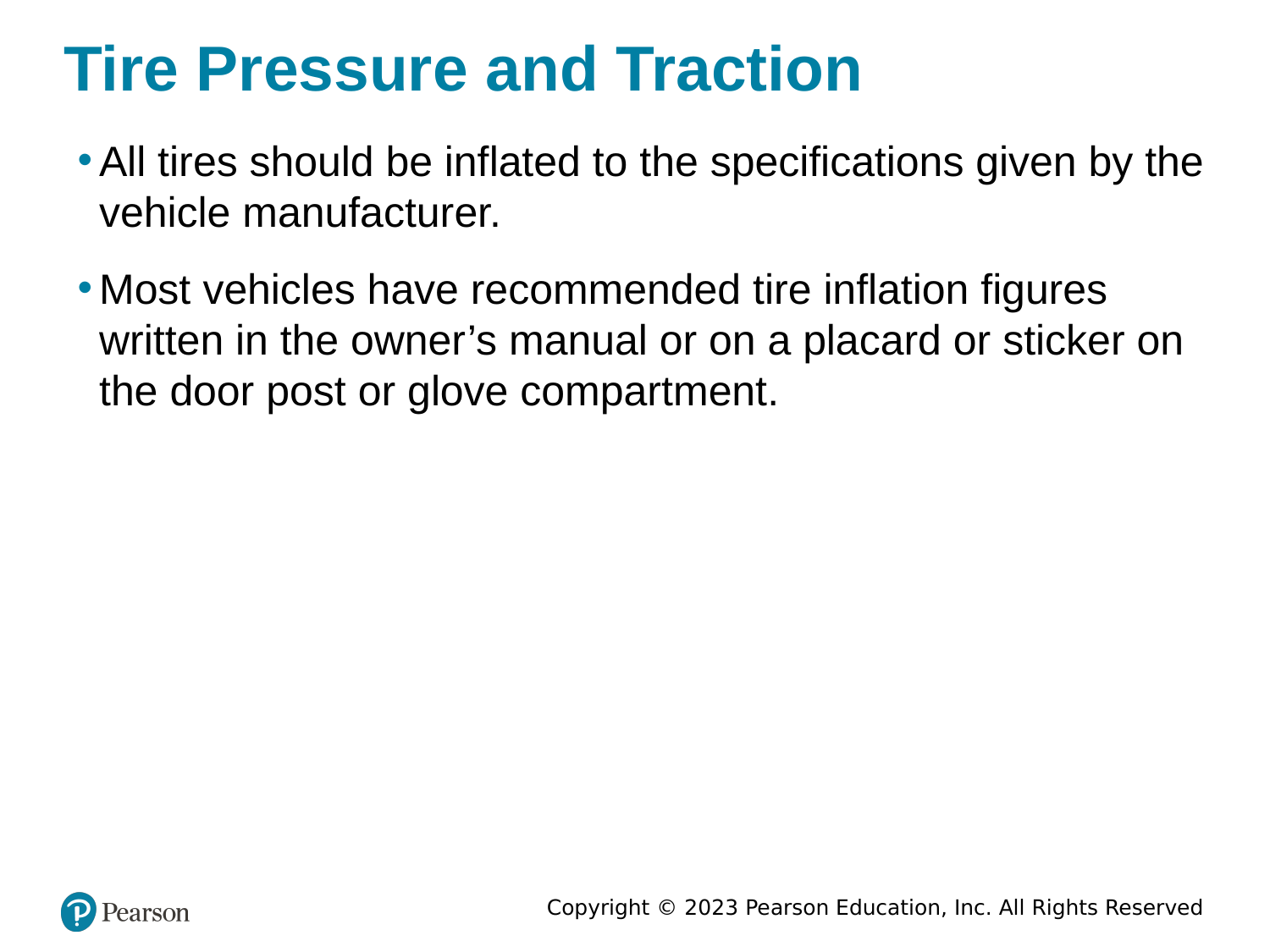

# Tire Pressure and Traction
All tires should be inflated to the specifications given by the vehicle manufacturer.
Most vehicles have recommended tire inflation figures written in the owner’s manual or on a placard or sticker on the door post or glove compartment.